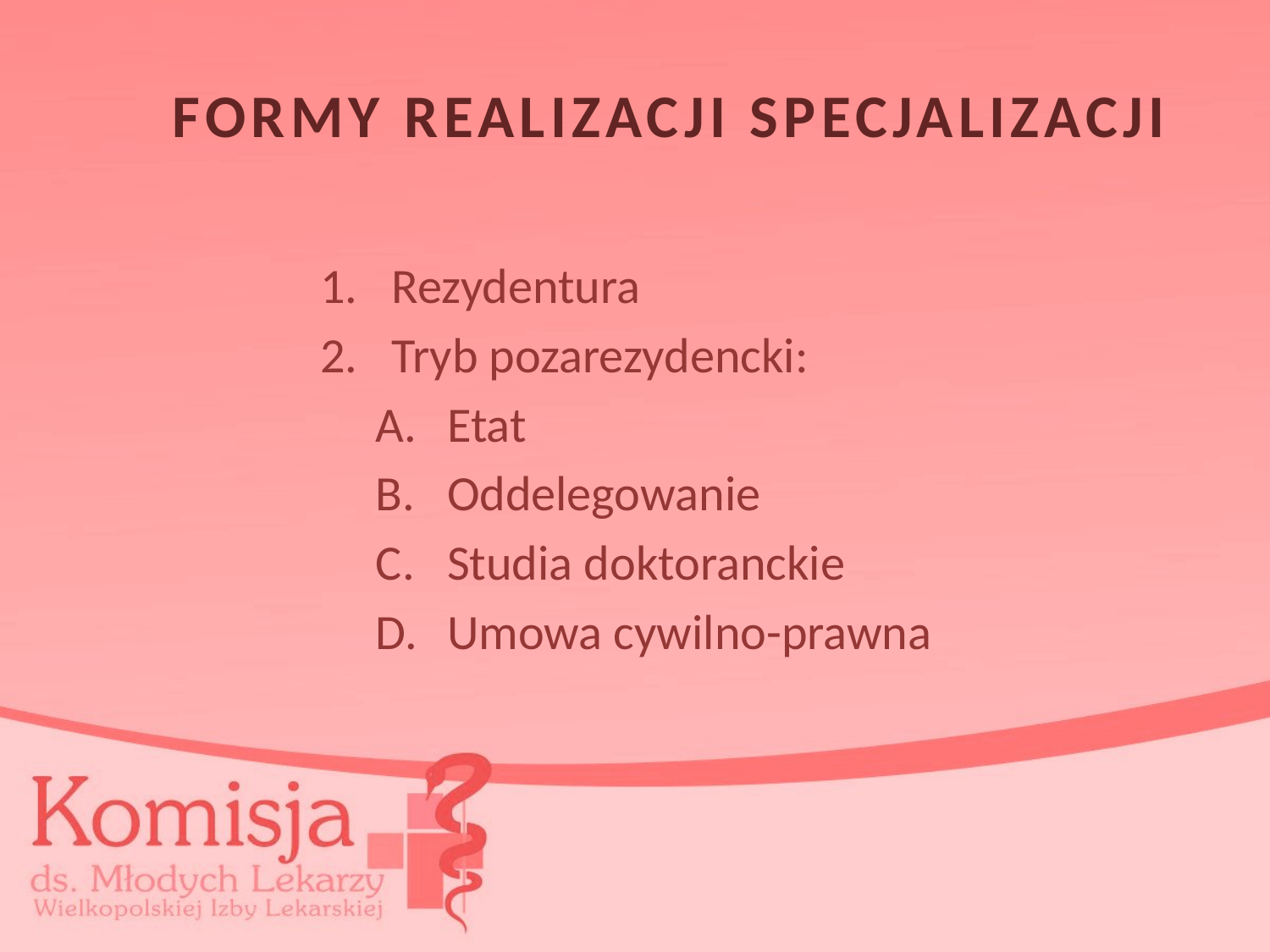

# FORMY REALIZACJI SPECJALIZACJI
Rezydentura
Tryb pozarezydencki:
Etat
Oddelegowanie
Studia doktoranckie
Umowa cywilno-prawna